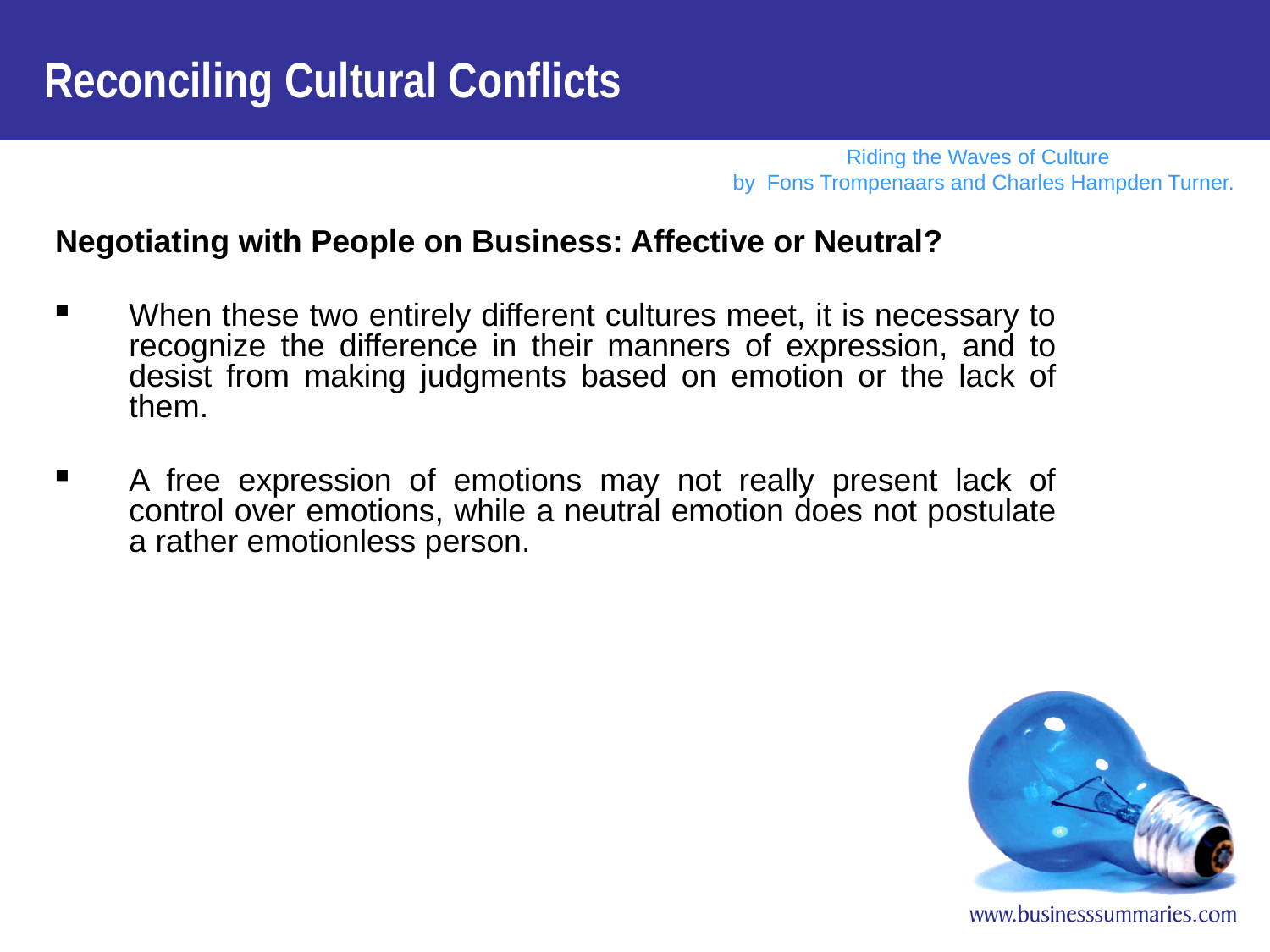

Reconciling Cultural Conflicts

Negotiating with People on Business: Affective or Neutral?

When these two entirely different cultures meet, it is necessary to recognize the difference in their manners of expression, and to desist from making judgments based on emotion or the lack of them.

A free expression of emotions may not really present lack of control over emotions, while a neutral emotion does not postulate a rather emotionless person.